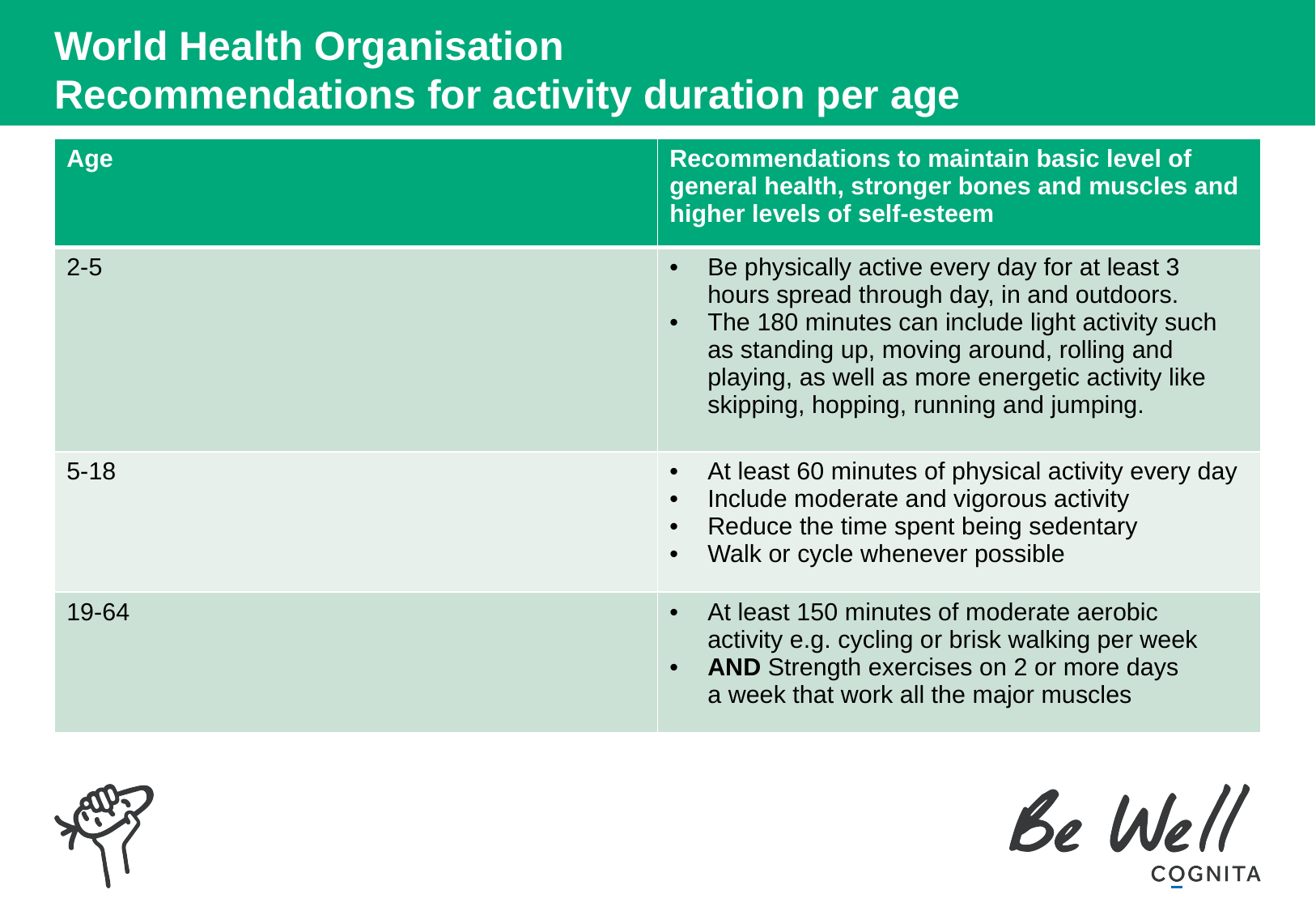

# World Health Organisation Recommendations for activity duration per age
| Age | Recommendations to maintain basic level of general health, stronger bones and muscles and higher levels of self-esteem |
| --- | --- |
| 2-5 | Be physically active every day for at least 3 hours spread through day, in and outdoors. The 180 minutes can include light activity such as standing up, moving around, rolling and playing, as well as more energetic activity like skipping, hopping, running and jumping. |
| 5-18 | At least 60 minutes of physical activity every day Include moderate and vigorous activity  Reduce the time spent being sedentary Walk or cycle whenever possible |
| 19-64 | At least 150 minutes of moderate aerobic activity e.g. cycling or brisk walking per week   AND Strength exercises on 2 or more days a week that work all the major muscles |